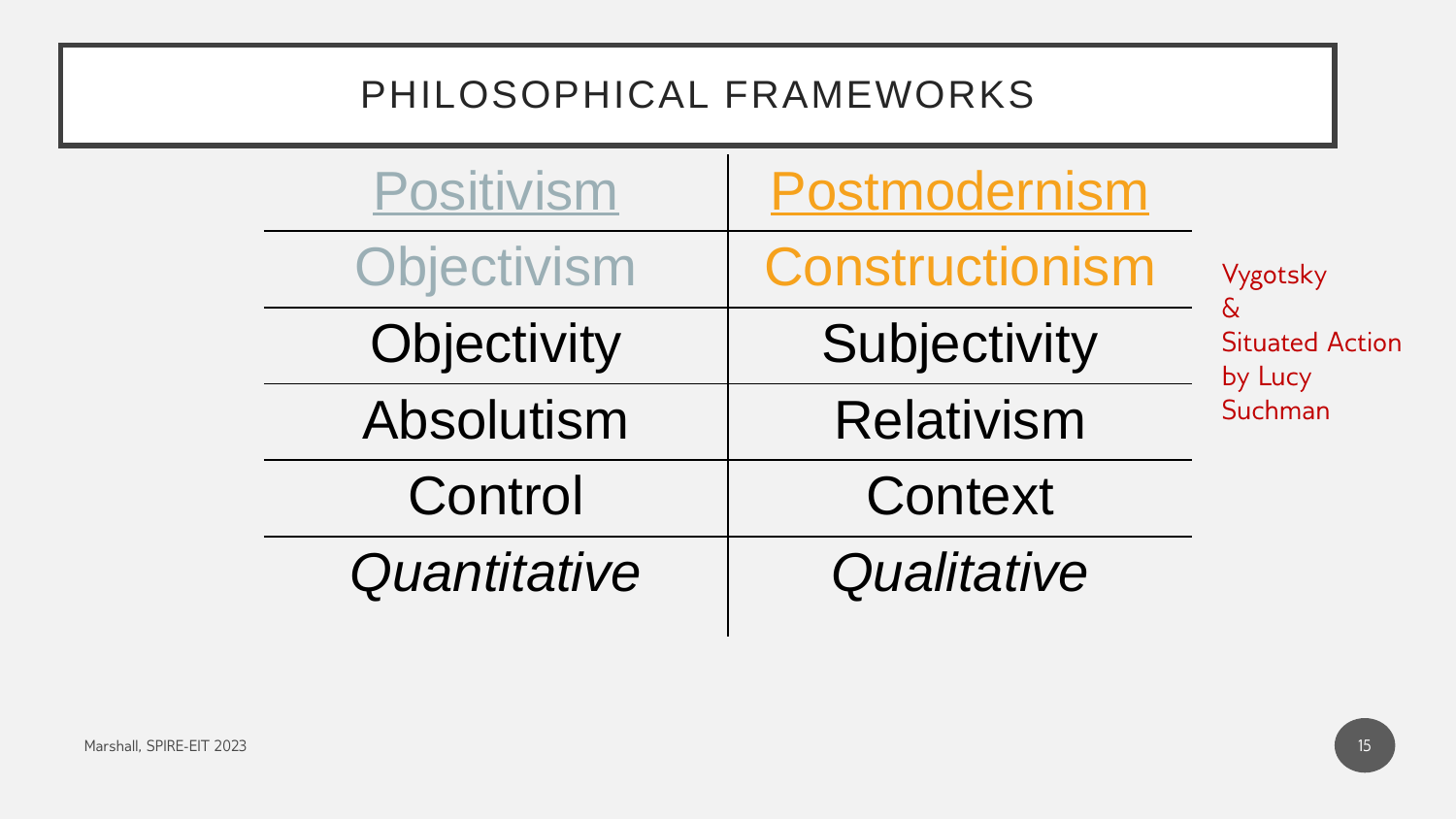

# Philosophical frameworks
| Positivism | Postmodernism |
| --- | --- |
| Objectivism | Constructionism |
| Objectivity | Subjectivity |
| Absolutism | Relativism |
| Control | Context |
| Quantitative | Qualitative |
Vygotsky
&
Situated Action by Lucy Suchman

Marshall, SPIRE-EIT 2023
15